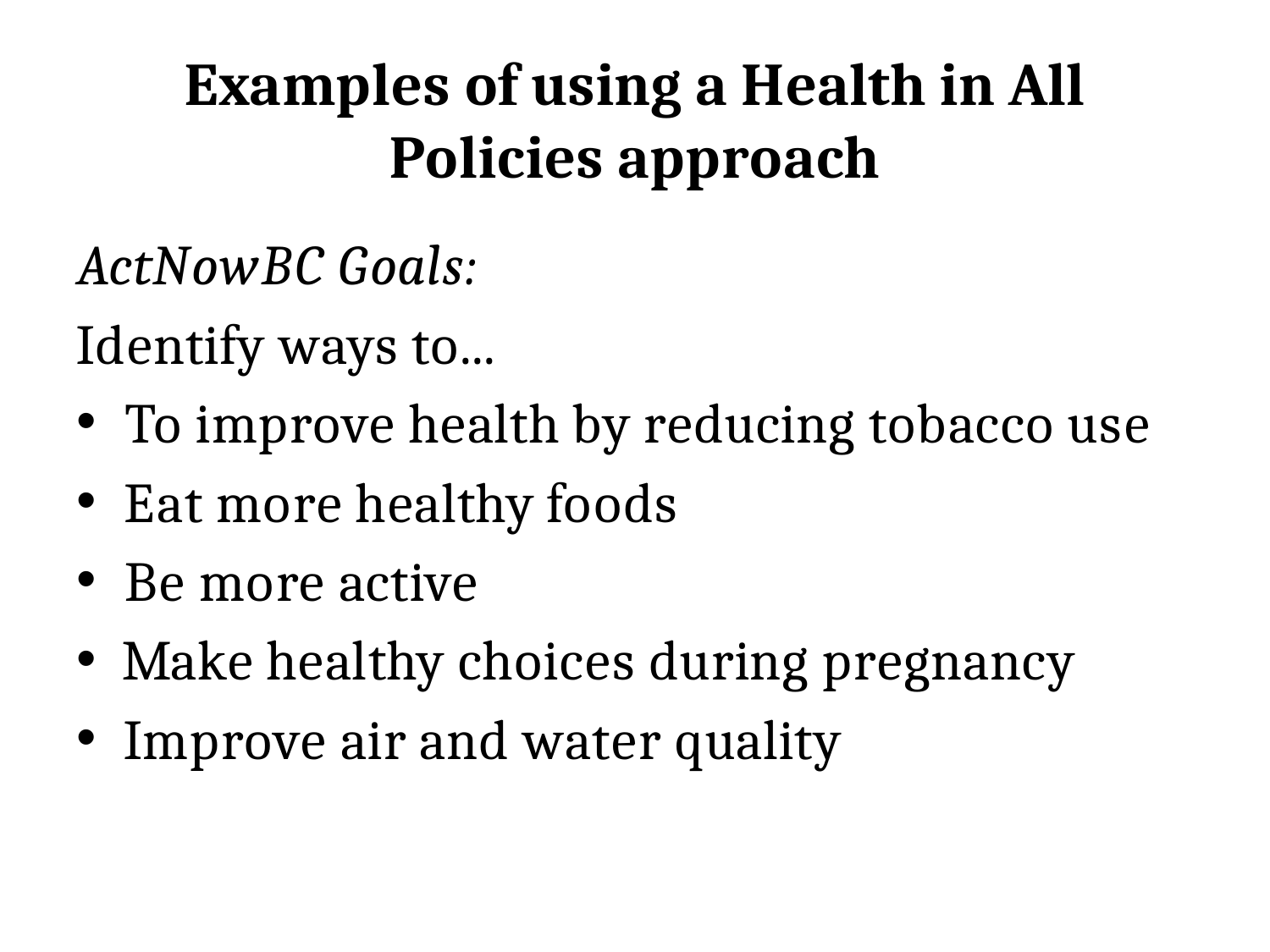

# Examples of using a Health in All Policies approach
ActNowBC Goals:
Identify ways to...
To improve health by reducing tobacco use
Eat more healthy foods
Be more active
Make healthy choices during pregnancy
Improve air and water quality